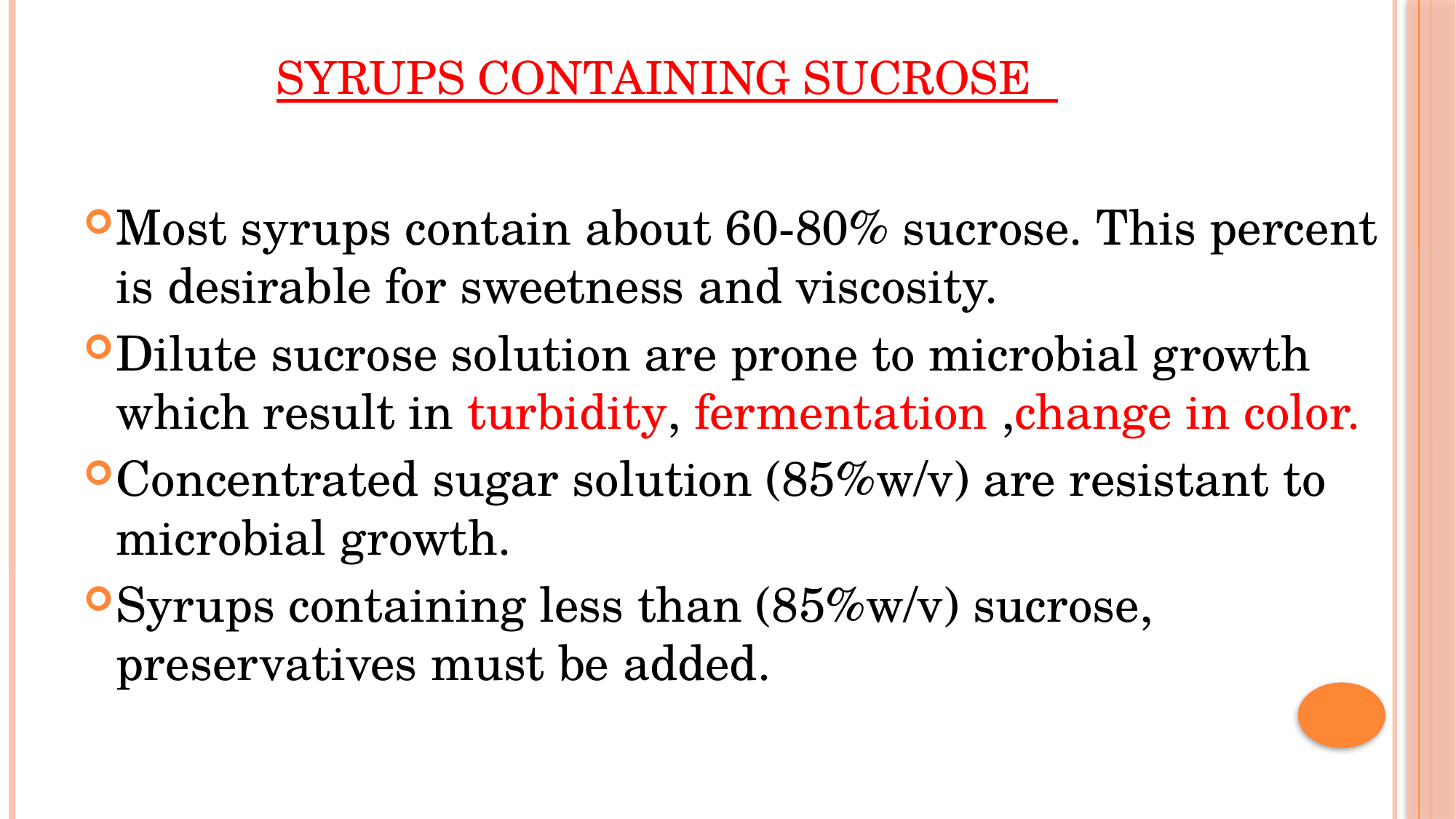

# Syrups containing sucrose
Most syrups contain about 60-80% sucrose. This percent is desirable for sweetness and viscosity.
Dilute sucrose solution are prone to microbial growth which result in turbidity, fermentation ,change in color.
Concentrated sugar solution (85%w/v) are resistant to microbial growth.
Syrups containing less than (85%w/v) sucrose, preservatives must be added.